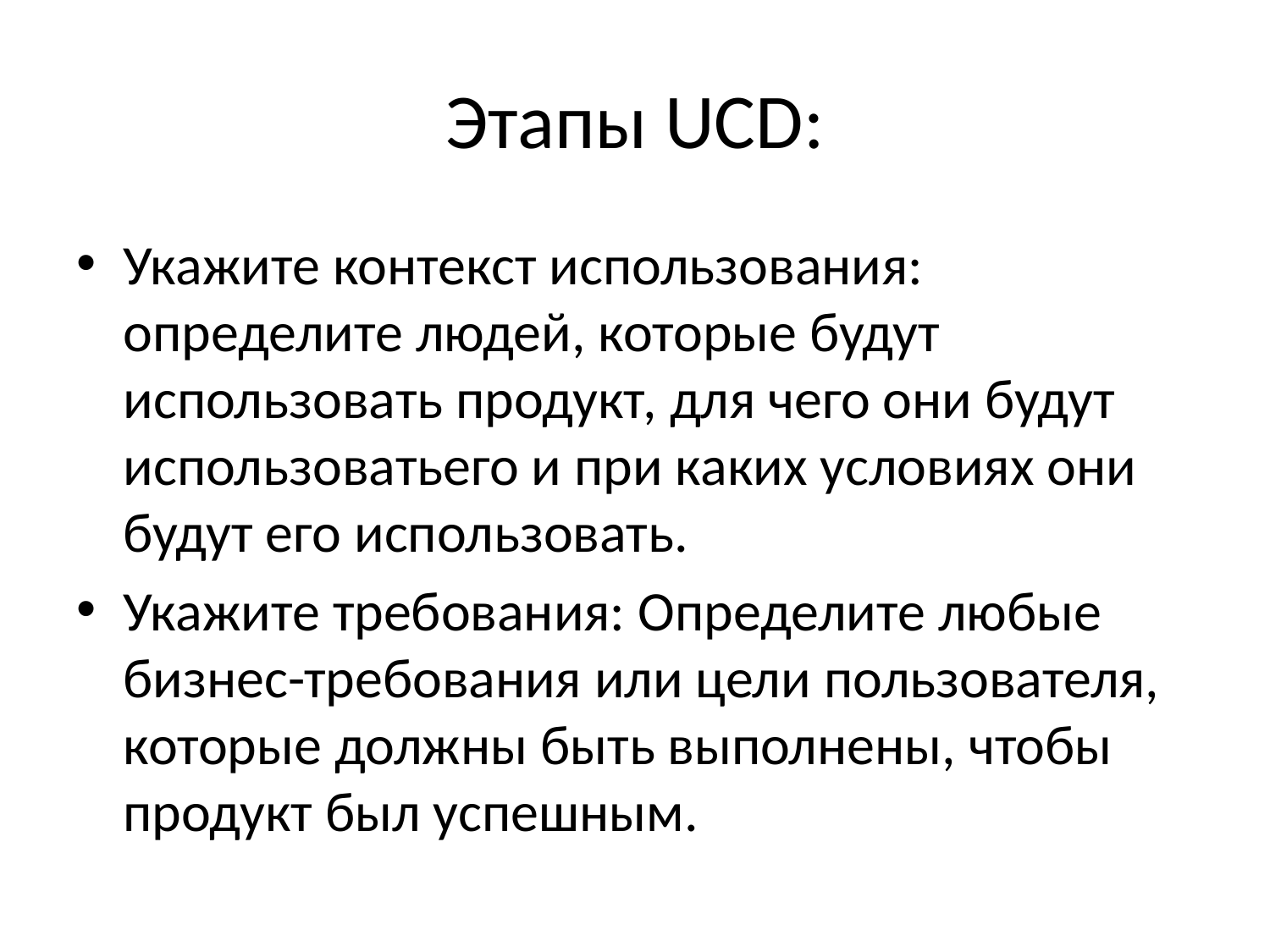

# Этапы UCD:
Укажите контекст использования: определите людей, которые будут использовать продукт, для чего они будут использоватьего и при каких условиях они будут его использовать.
Укажите требования: Определите любые бизнес-требования или цели пользователя, которые должны быть выполнены, чтобы продукт был успешным.